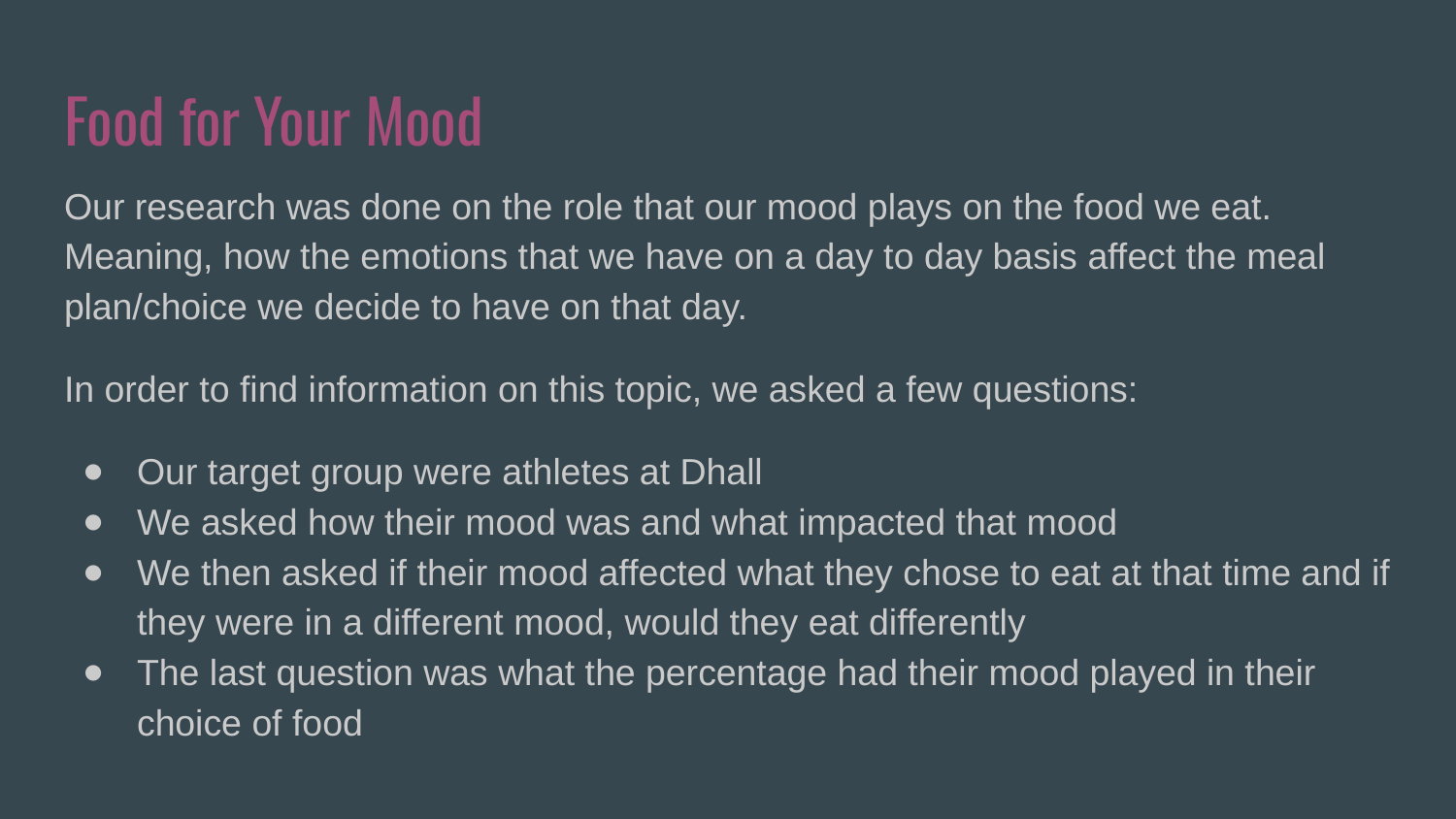

# Food for Your Mood
Our research was done on the role that our mood plays on the food we eat. Meaning, how the emotions that we have on a day to day basis affect the meal plan/choice we decide to have on that day.
In order to find information on this topic, we asked a few questions:
Our target group were athletes at Dhall
We asked how their mood was and what impacted that mood
We then asked if their mood affected what they chose to eat at that time and if they were in a different mood, would they eat differently
The last question was what the percentage had their mood played in their choice of food